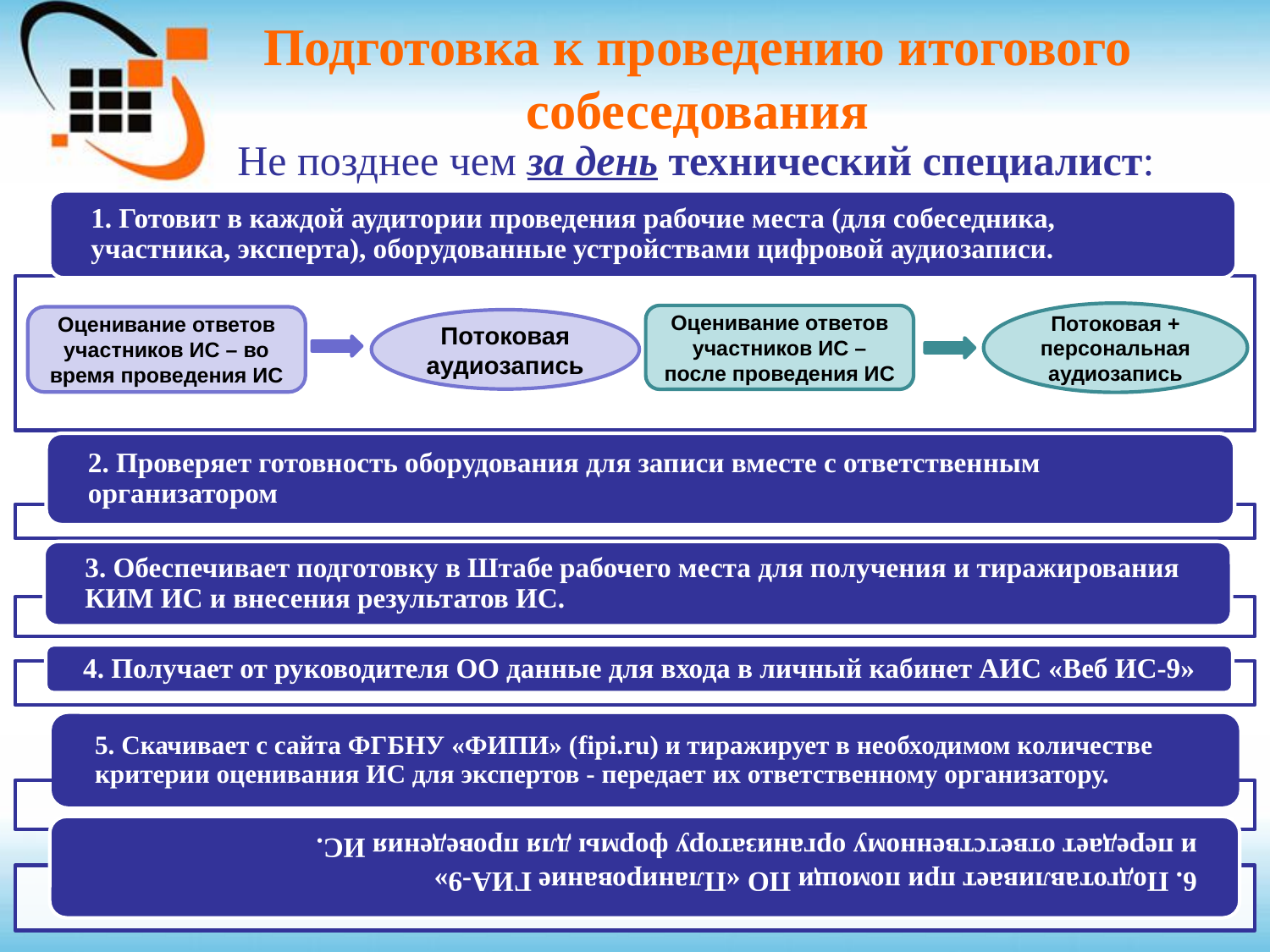

# Подготовка к проведению итогового собеседования
Не позднее чем за день технический специалист:
1. Готовит в каждой аудитории проведения рабочие места (для собеседника, участника, эксперта), оборудованные устройствами цифровой аудиозаписи.

2. Проверяет готовность оборудования для записи вместе с ответственным организатором
3. Обеспечивает подготовку в Штабе рабочего места для получения и тиражирования КИМ ИС и внесения результатов ИС.
4. Получает от руководителя ОО данные для входа в личный кабинет АИС «Веб ИС-9»
5. Скачивает с сайта ФГБНУ «ФИПИ» (fipi.ru) и тиражирует в необходимом количестве критерии оценивания ИС для экспертов - передает их ответственному организатору.

6. Подготавливает при помощи ПО «Планирование ГИА-9»
и передает ответственному организатору формы для проведения ИС.
Потоковая + персональная аудиозапись
Оценивание ответов участников ИС – после проведения ИС
Оценивание ответов участников ИС – во время проведения ИС
Потоковая аудиозапись